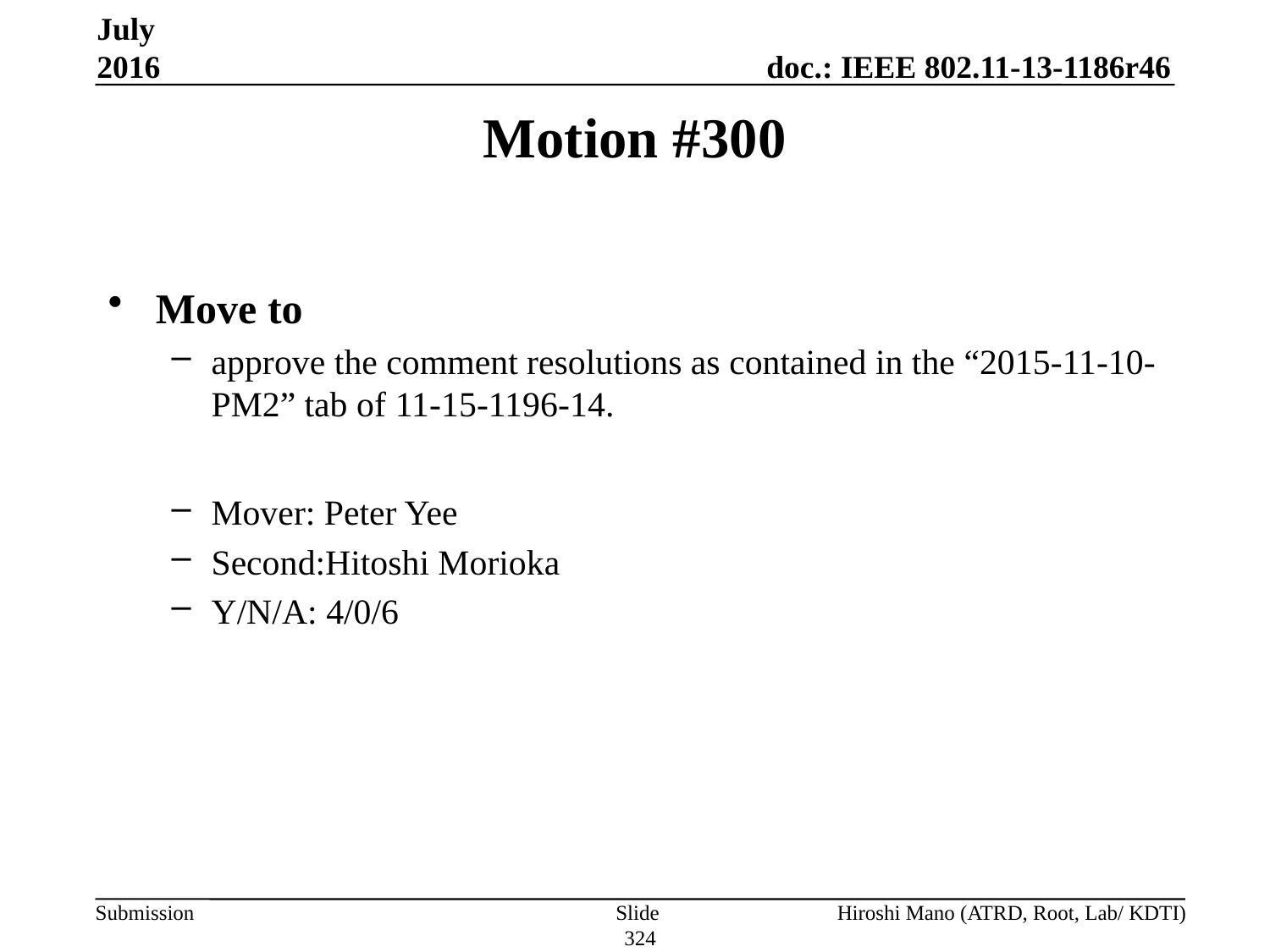

July 2016
# Motion #300
Move to
approve the comment resolutions as contained in the “2015-11-10-PM2” tab of 11-15-1196-14.

Mover: Peter Yee
Second:Hitoshi Morioka
Y/N/A: 4/0/6

Slide 324
Hiroshi Mano (ATRD, Root, Lab/ KDTI)